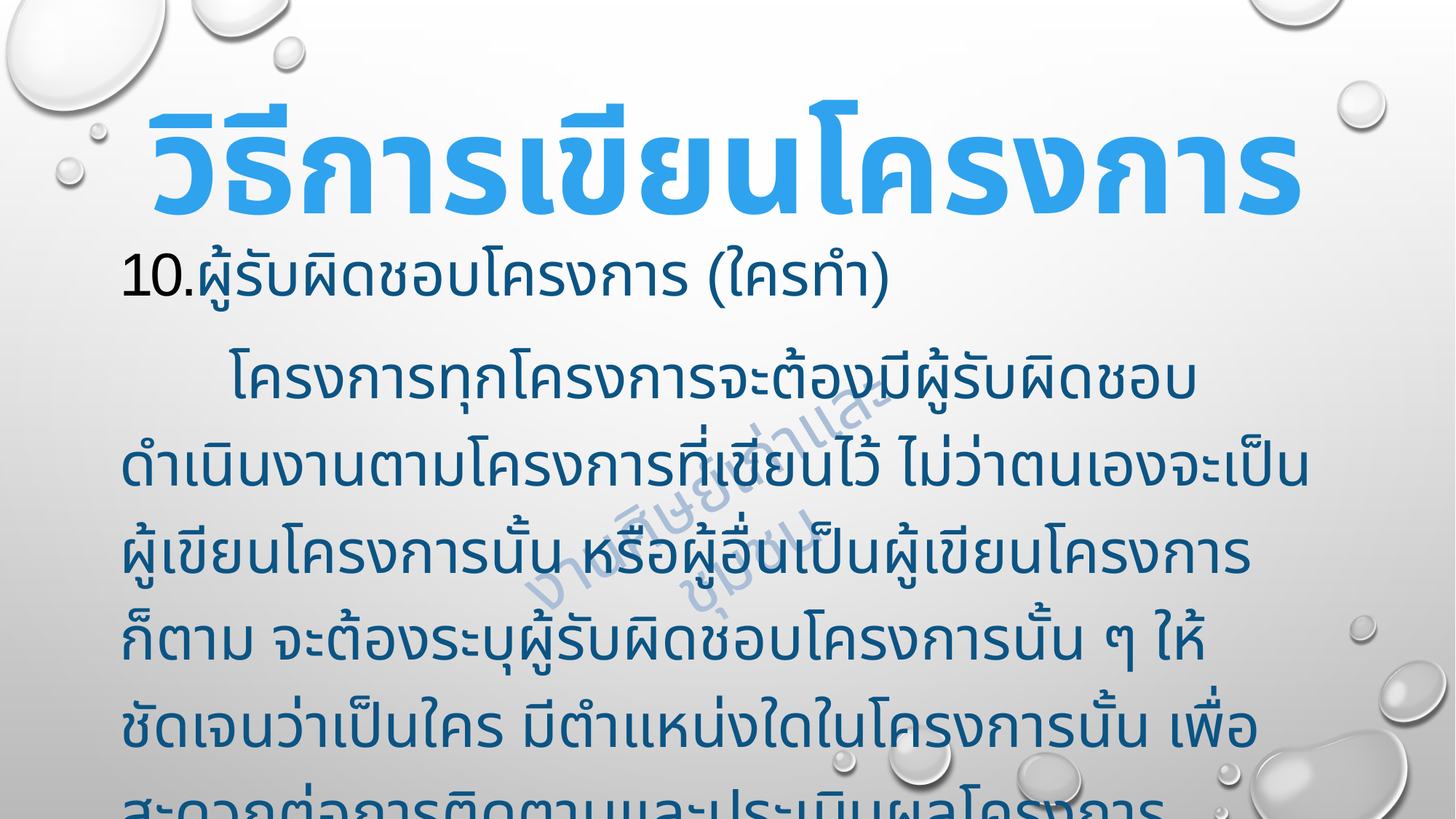

# วิธีการเขียนโครงการ
ผู้รับผิดชอบโครงการ (ใครทำ)
	โครงการทุกโครงการจะต้องมีผู้รับผิดชอบดำเนินงานตามโครงการที่เขียนไว้ ไม่ว่าตนเองจะเป็นผู้เขียนโครงการนั้น หรือผู้อื่นเป็นผู้เขียนโครงการก็ตาม จะต้องระบุผู้รับผิดชอบโครงการนั้น ๆ ให้ชัดเจนว่าเป็นใคร มีตำแหน่งใดในโครงการนั้น เพื่อสะดวกต่อการติดตามและประเมินผลโครงการ